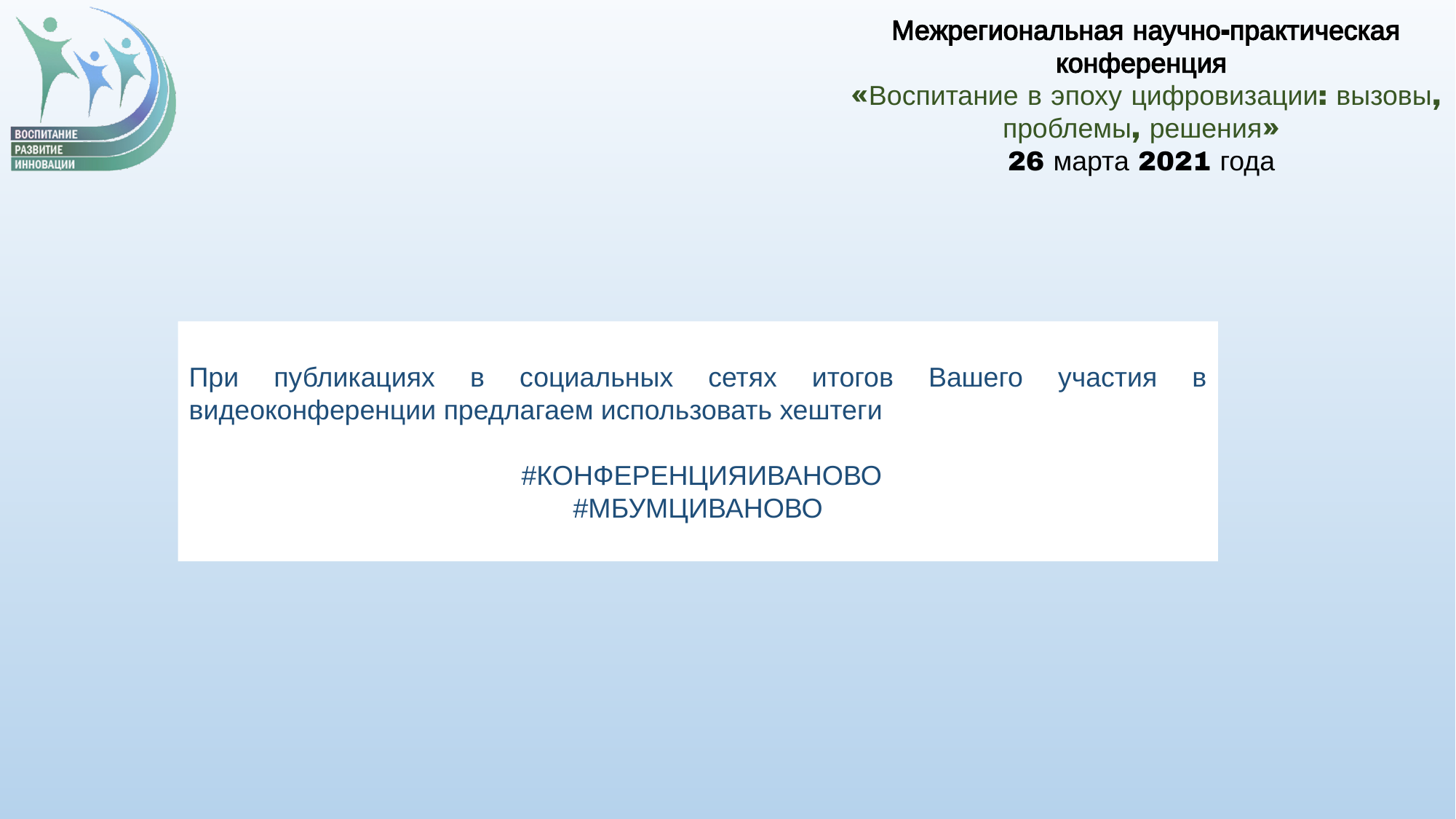

При публикациях в социальных сетях итогов Вашего участия в видеоконференции предлагаем использовать хештеги

 #КОНФЕРЕНЦИЯИВАНОВО
#МБУМЦИВАНОВО